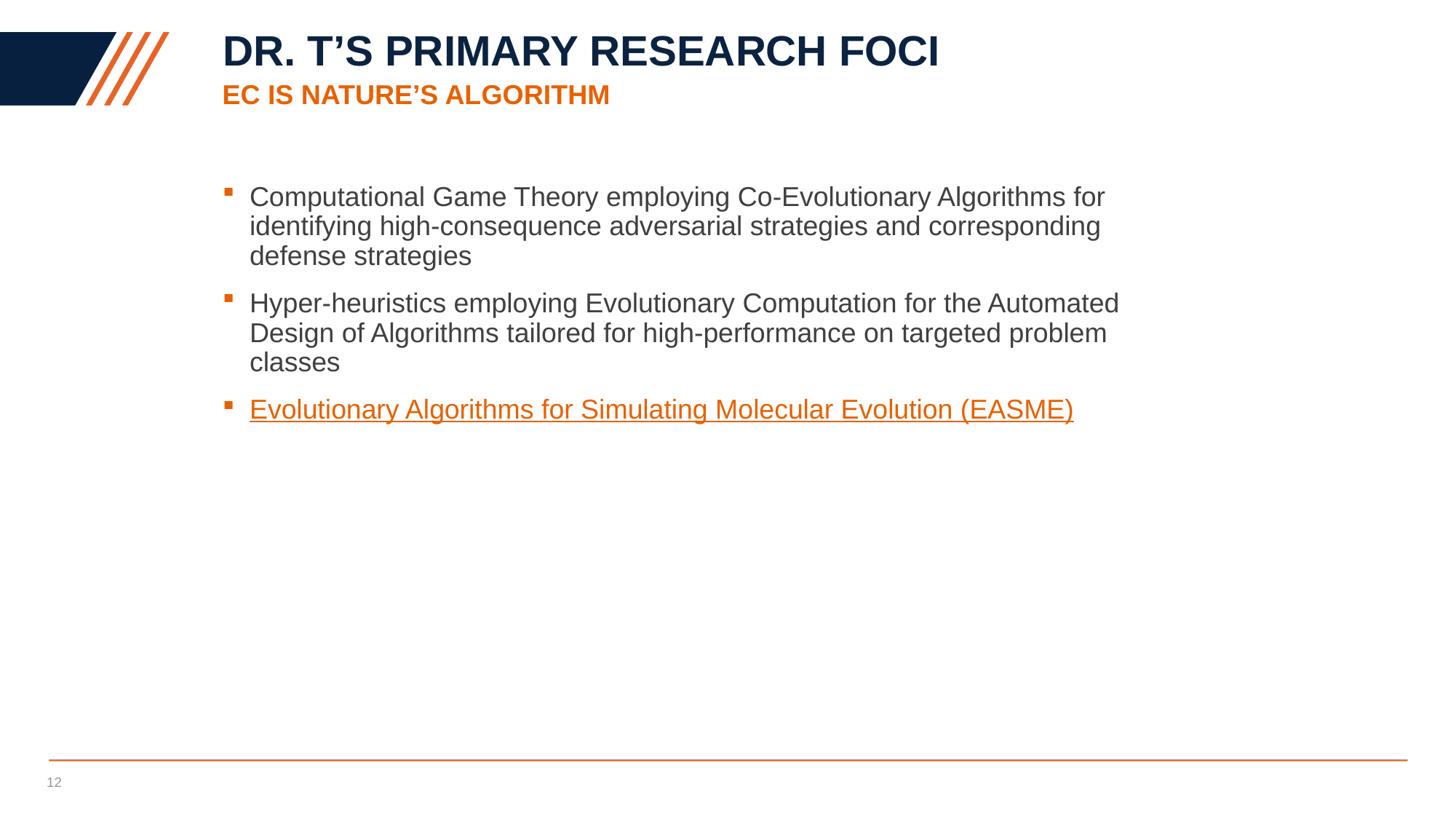

# Dr. T’s primary research foci
EC is nature’s algorithm
Computational Game Theory employing Co-Evolutionary Algorithms for identifying high-consequence adversarial strategies and corresponding defense strategies
Hyper-heuristics employing Evolutionary Computation for the Automated Design of Algorithms tailored for high-performance on targeted problem classes
Evolutionary Algorithms for Simulating Molecular Evolution (EASME)
12